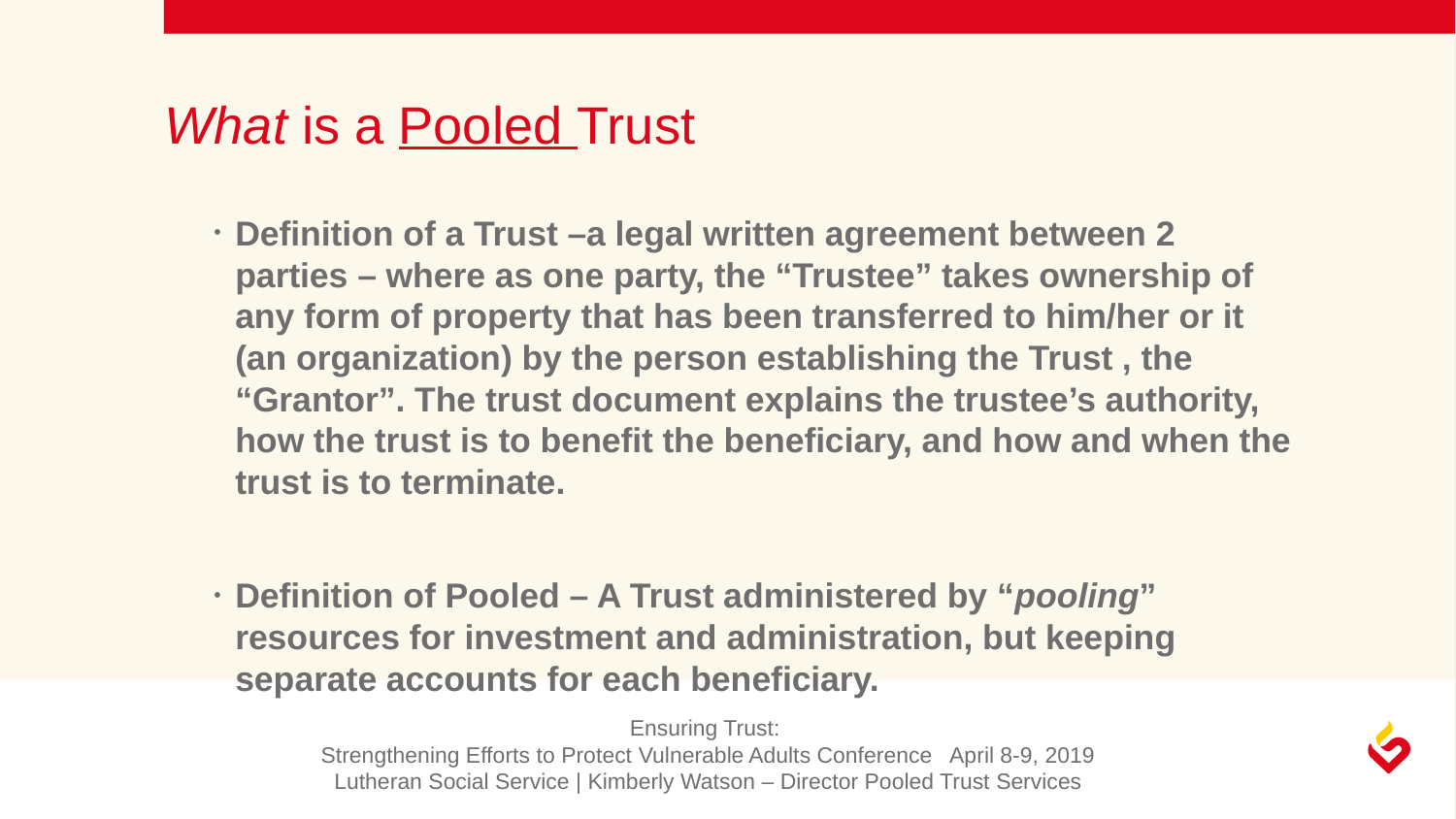

# What is a Pooled Trust
Definition of a Trust –a legal written agreement between 2 parties – where as one party, the “Trustee” takes ownership of any form of property that has been transferred to him/her or it (an organization) by the person establishing the Trust , the “Grantor”. The trust document explains the trustee’s authority, how the trust is to benefit the beneficiary, and how and when the trust is to terminate.

Definition of Pooled – A Trust administered by “pooling” resources for investment and administration, but keeping separate accounts for each beneficiary.
Ensuring Trust:
Strengthening Efforts to Protect Vulnerable Adults Conference   April 8-9, 2019
Lutheran Social Service | Kimberly Watson – Director Pooled Trust Services